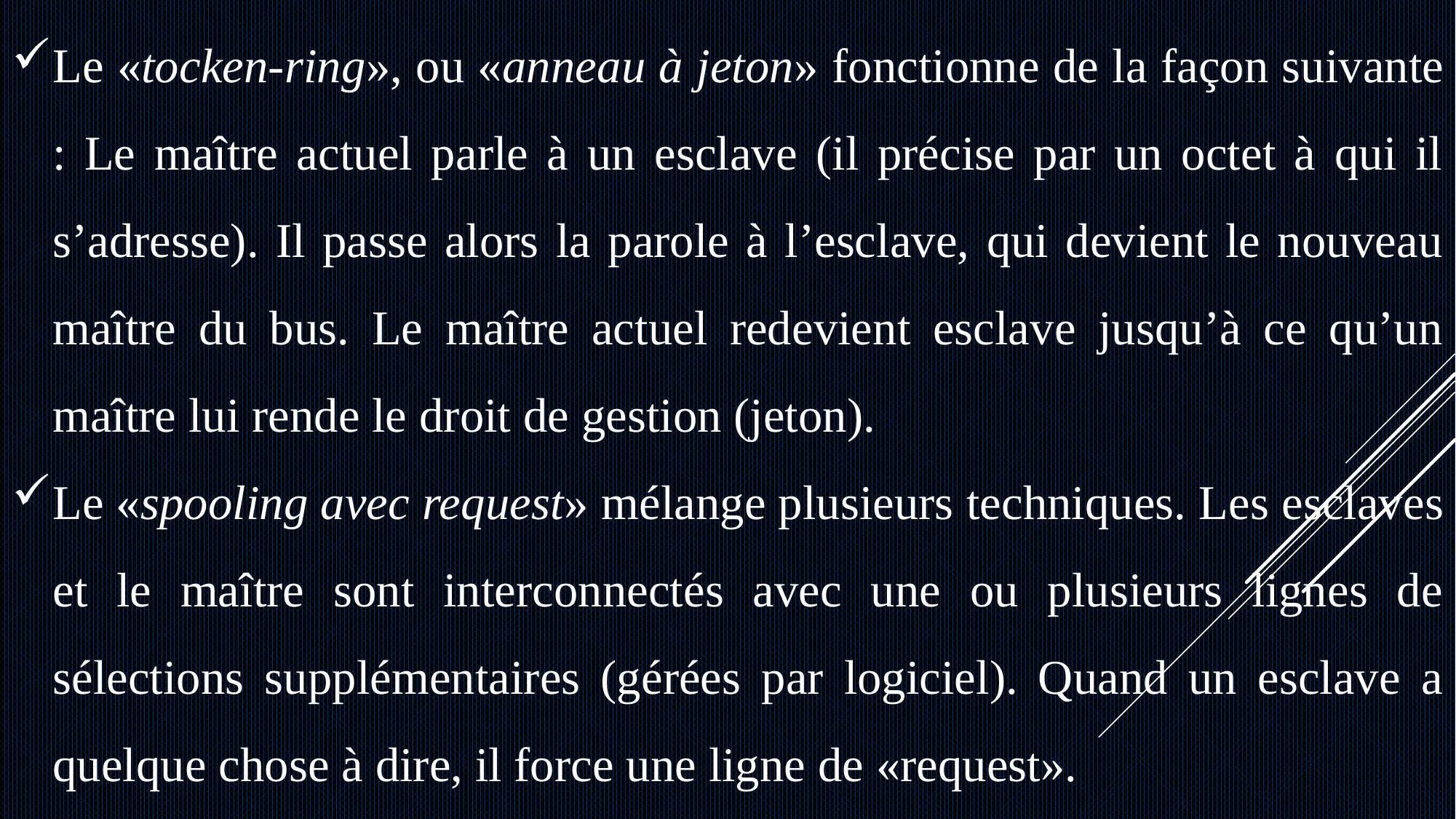

Le «tocken-ring», ou «anneau à jeton» fonctionne de la façon suivante : Le maître actuel parle à un esclave (il précise par un octet à qui il s’adresse). Il passe alors la parole à l’esclave, qui devient le nouveau maître du bus. Le maître actuel redevient esclave jusqu’à ce qu’un maître lui rende le droit de gestion (jeton).
Le «spooling avec request» mélange plusieurs techniques. Les esclaves et le maître sont interconnectés avec une ou plusieurs lignes de sélections supplémentaires (gérées par logiciel). Quand un esclave a quelque chose à dire, il force une ligne de «request».